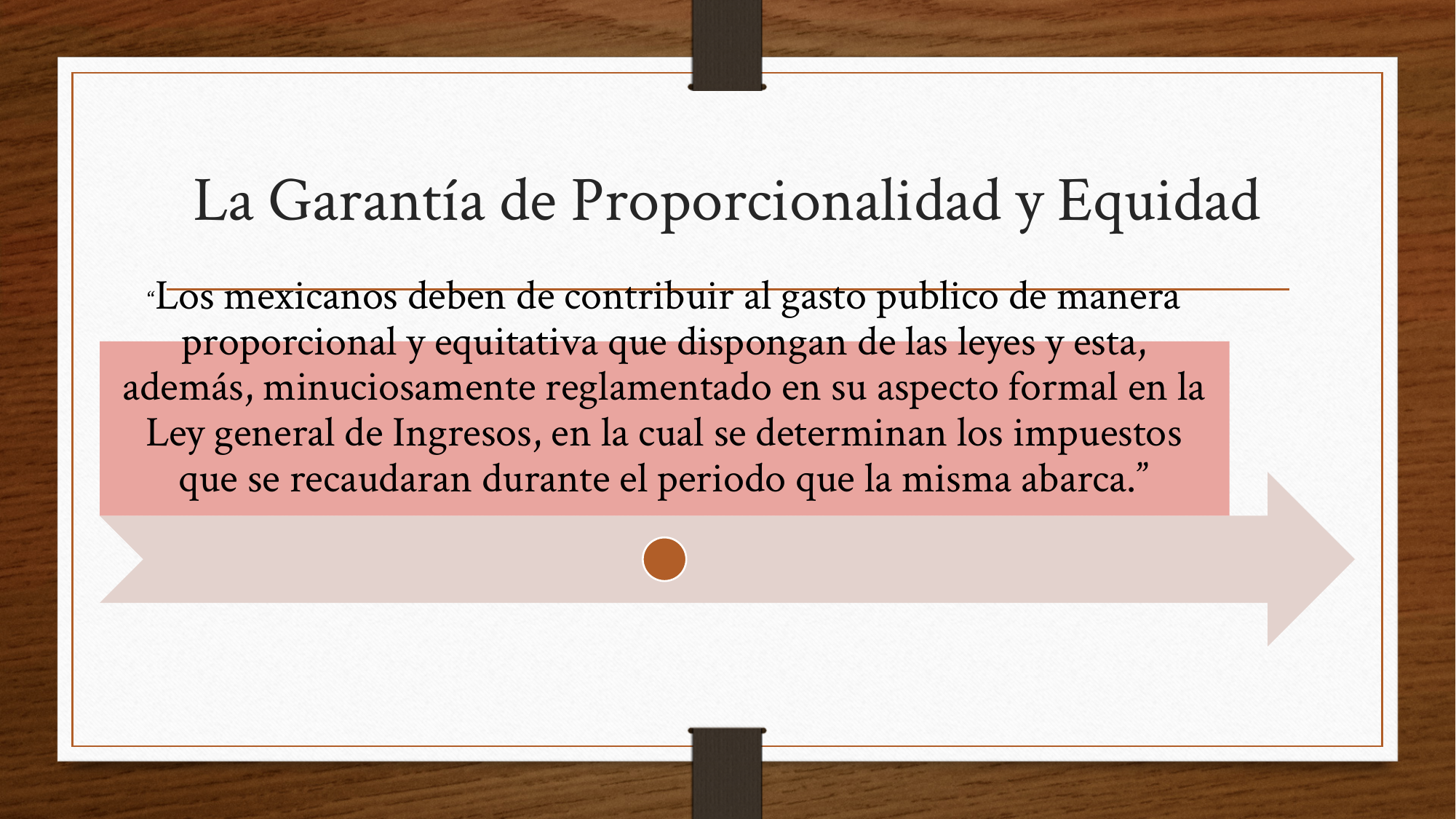

# La Garantía de Proporcionalidad y Equidad

“Los mexicanos deben de contribuir al gasto publico de manera proporcional y equitativa que dispongan de las leyes y esta, además, minuciosamente reglamentado en su aspecto formal en la Ley general de Ingresos, en la cual se determinan los impuestos que se recaudaran durante el periodo que la misma abarca.”